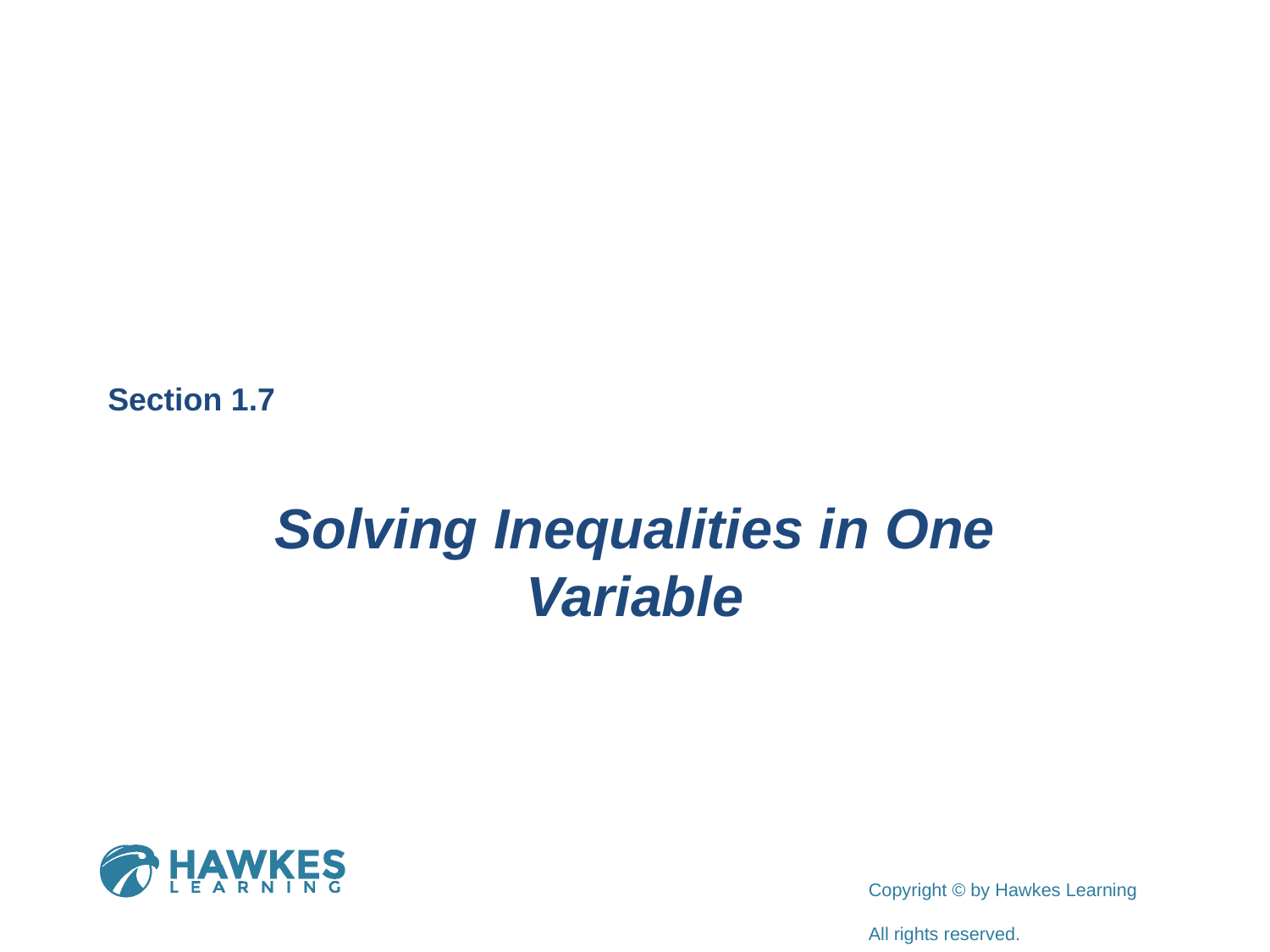

Section 1.7
Solving Inequalities in One Variable